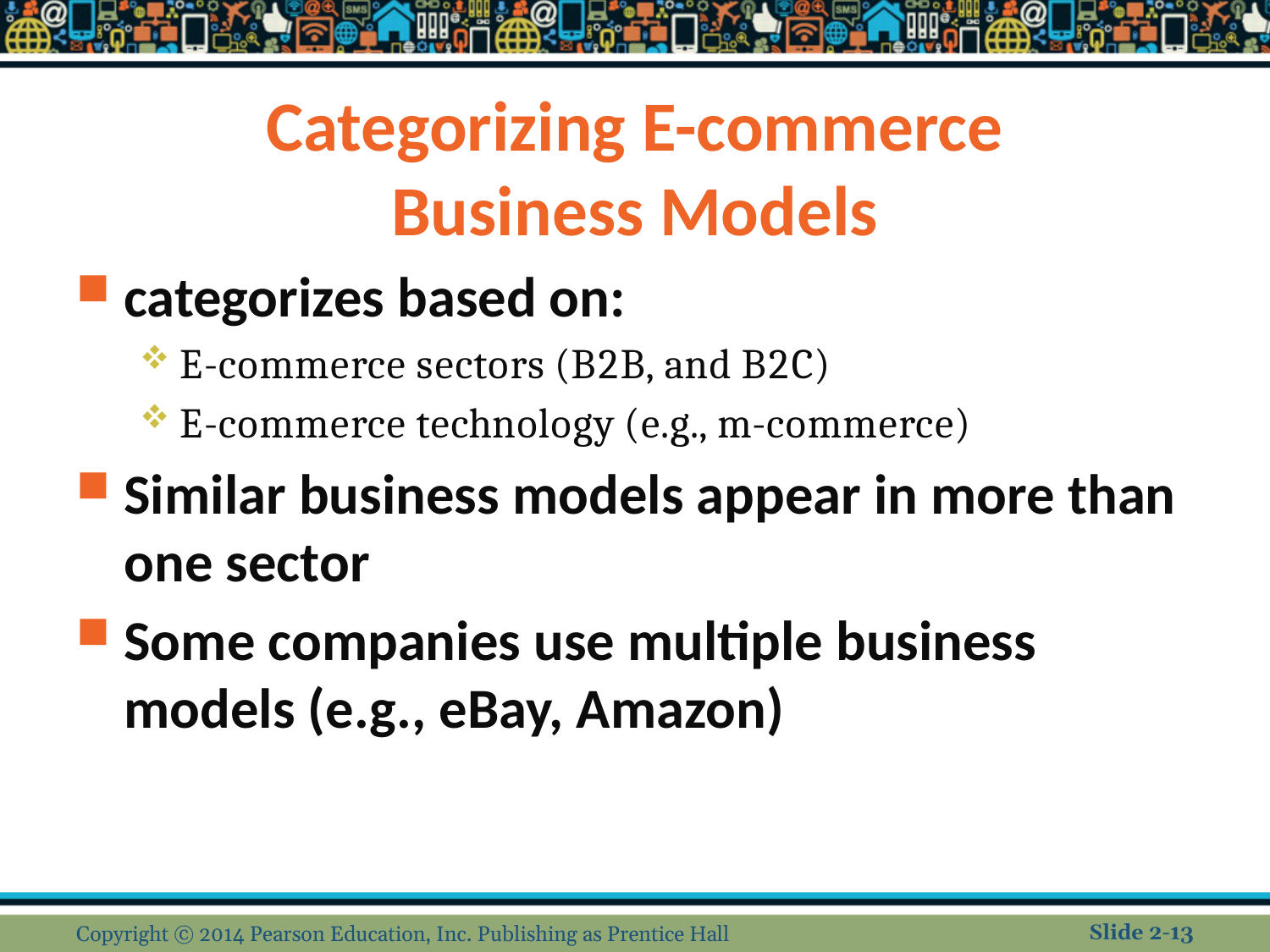

# Categorizing E-commerce Business Models
categorizes based on:
E-commerce sectors (B2B, and B2C)
E-commerce technology (e.g., m-commerce)
Similar business models appear in more than one sector
Some companies use multiple business models (e.g., eBay, Amazon)
Copyright © 2014 Pearson Education, Inc. Publishing as Prentice Hall
Slide 2-13